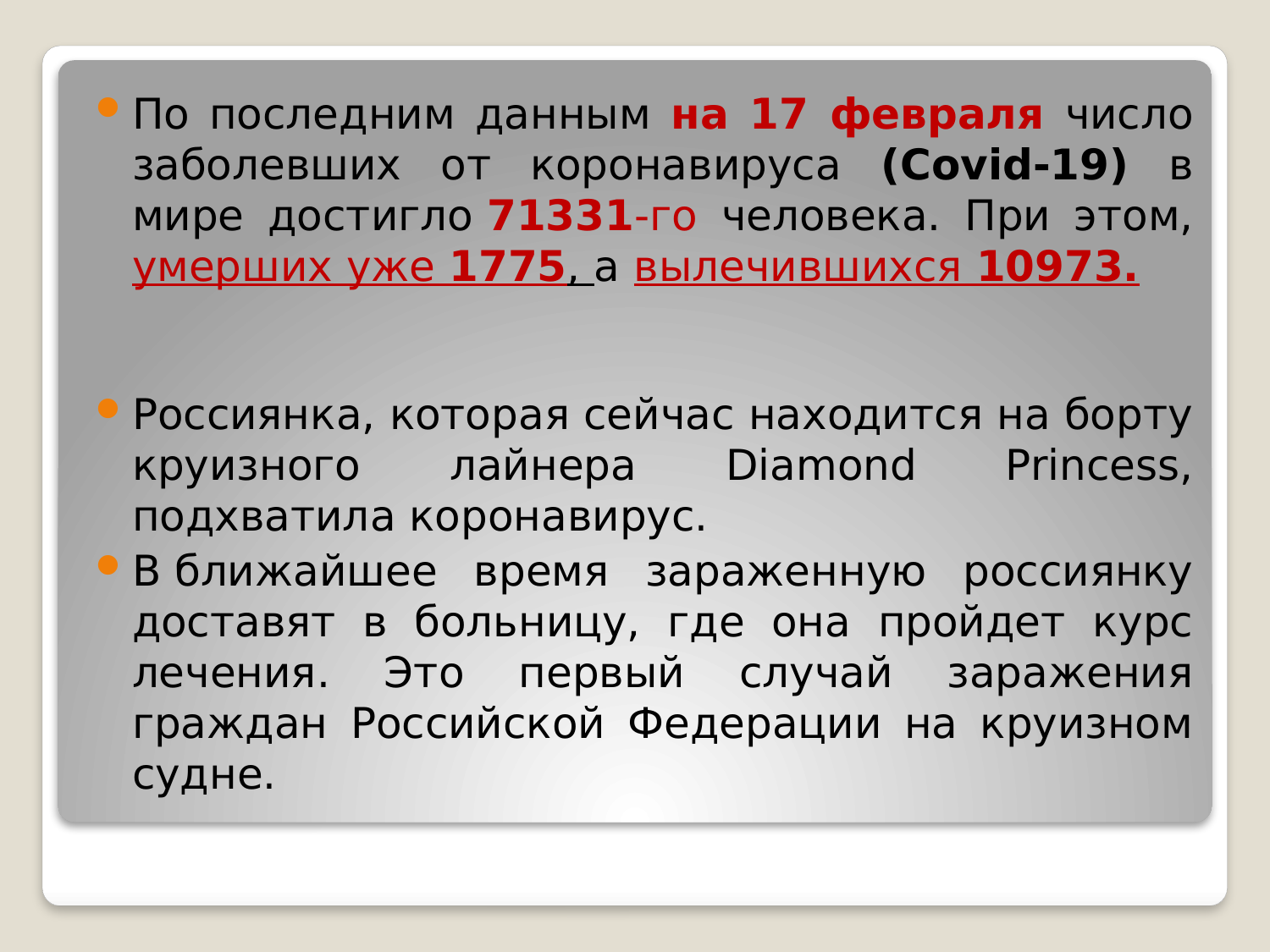

По последним данным на 17 февраля число заболевших от коронавируса (Covid-19) в мире достигло 71331-го человека. При этом, умерших уже 1775, а вылечившихся 10973.

Россиянка, которая сейчас находится на борту круизного лайнера Diamond Princess, подхватила коронавирус.
В ближайшее время зараженную россиянку доставят в больницу, где она пройдет курс лечения. Это первый случай заражения граждан Российской Федерации на круизном судне.